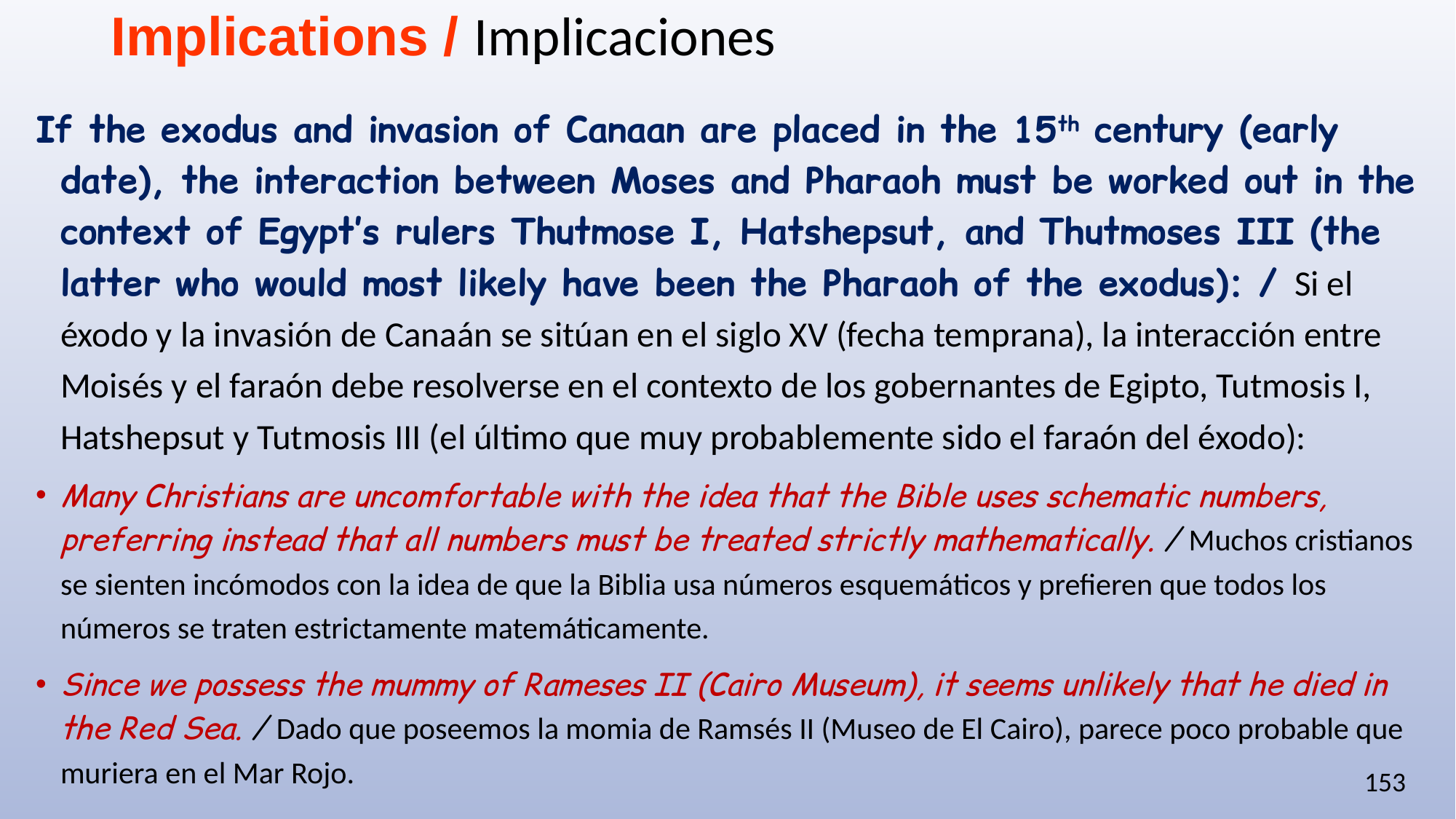

# Implications / Implicaciones
If the exodus and invasion of Canaan are placed in the 15th century (early date), the interaction between Moses and Pharaoh must be worked out in the context of Egypt’s rulers Thutmose I, Hatshepsut, and Thutmoses III (the latter who would most likely have been the Pharaoh of the exodus): / Si el éxodo y la invasión de Canaán se sitúan en el siglo XV (fecha temprana), la interacción entre Moisés y el faraón debe resolverse en el contexto de los gobernantes de Egipto, Tutmosis I, Hatshepsut y Tutmosis III (el último que muy probablemente sido el faraón del éxodo):
Many Christians are uncomfortable with the idea that the Bible uses schematic numbers, preferring instead that all numbers must be treated strictly mathematically. / Muchos cristianos se sienten incómodos con la idea de que la Biblia usa números esquemáticos y prefieren que todos los números se traten estrictamente matemáticamente.
Since we possess the mummy of Rameses II (Cairo Museum), it seems unlikely that he died in the Red Sea. / Dado que poseemos la momia de Ramsés II (Museo de El Cairo), parece poco probable que muriera en el Mar Rojo.
153